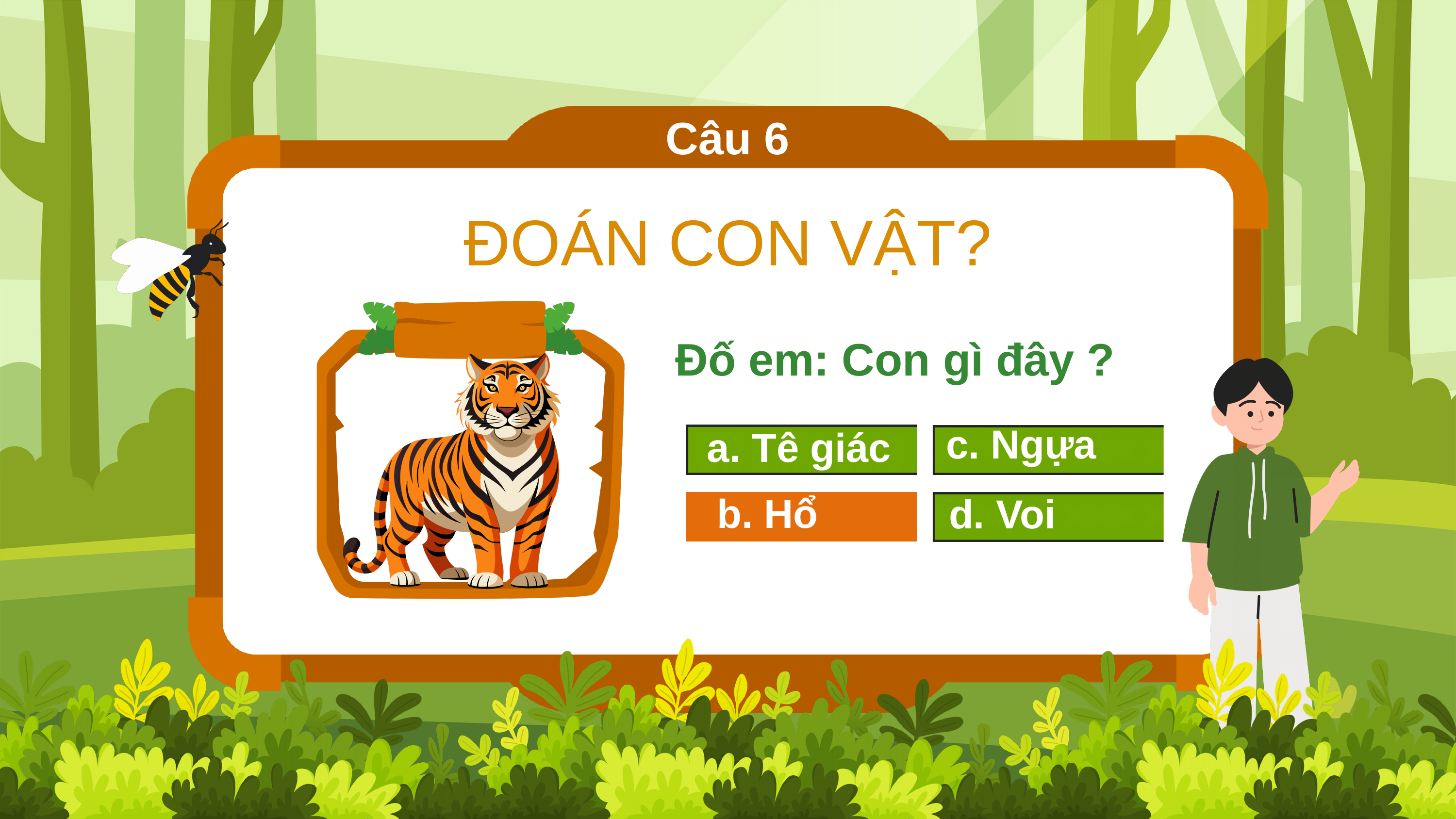

Câu 6
ĐOÁN CON VẬT?

Đố em: Con gì đây ?

c. Ngựa
a. Tê giác

b. Hổ
d. Voi